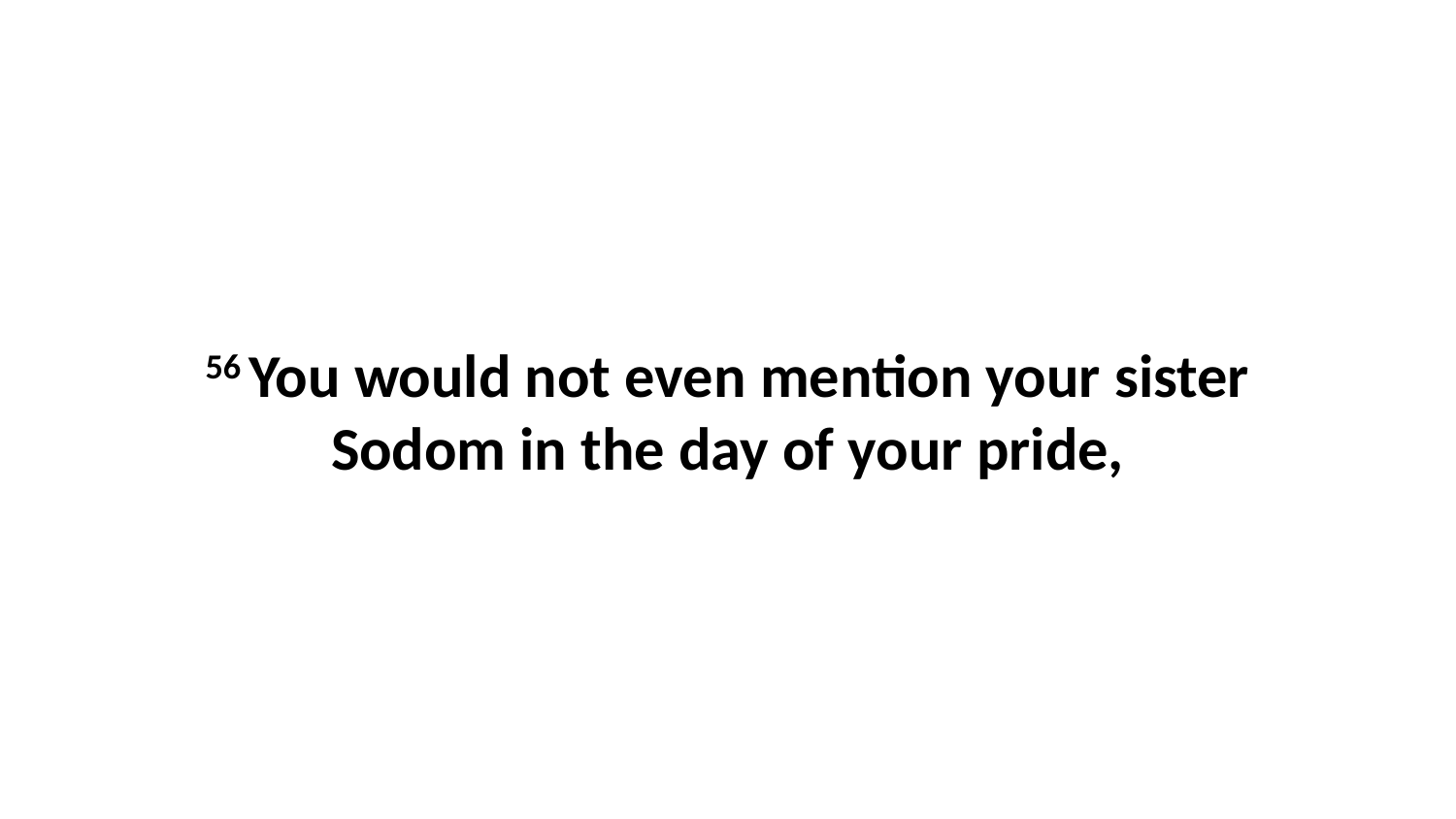

56 You would not even mention your sister Sodom in the day of your pride,